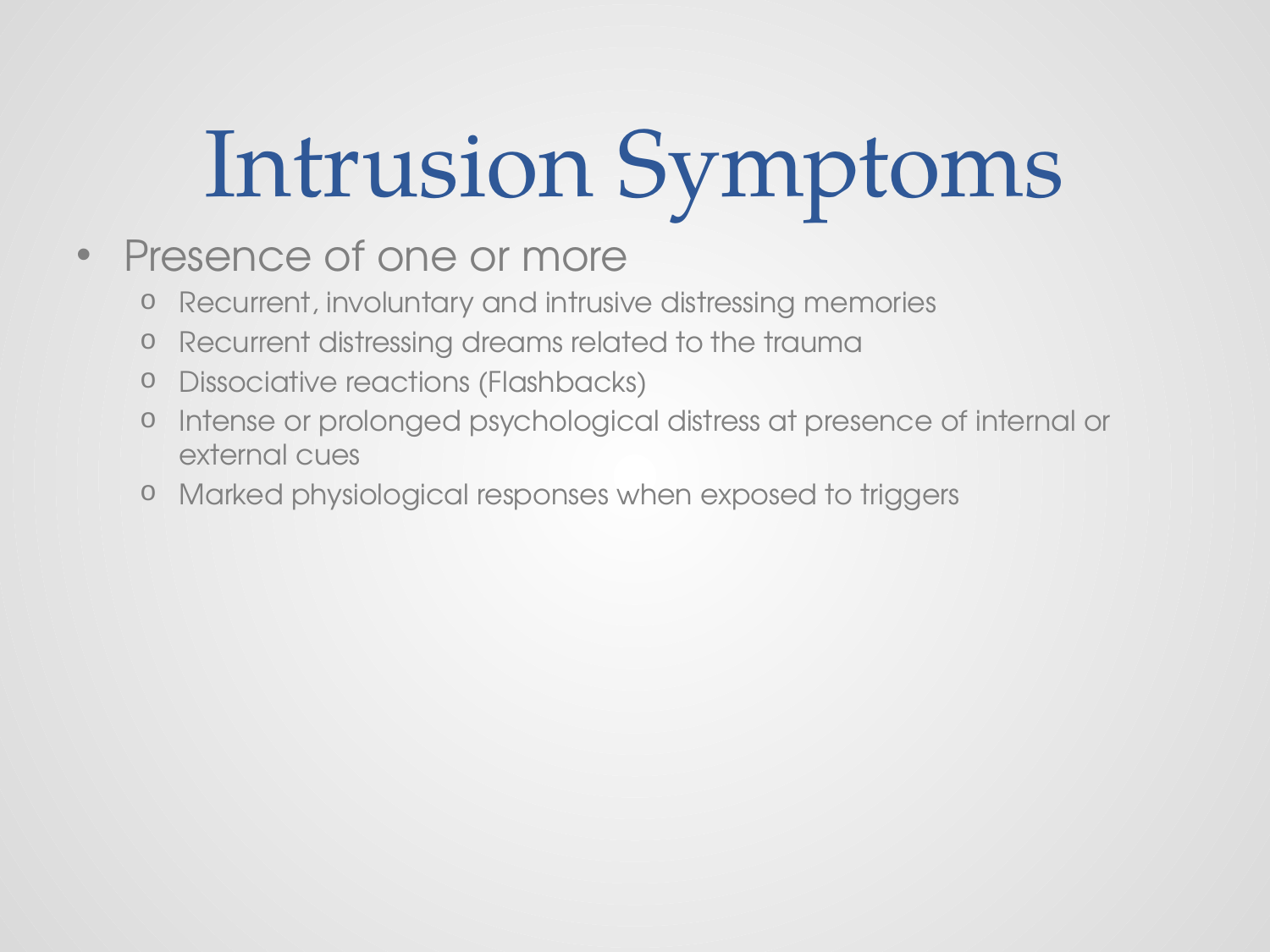

# Intrusion Symptoms
Presence of one or more
Recurrent, involuntary and intrusive distressing memories
Recurrent distressing dreams related to the trauma
Dissociative reactions (Flashbacks)
Intense or prolonged psychological distress at presence of internal or external cues
Marked physiological responses when exposed to triggers